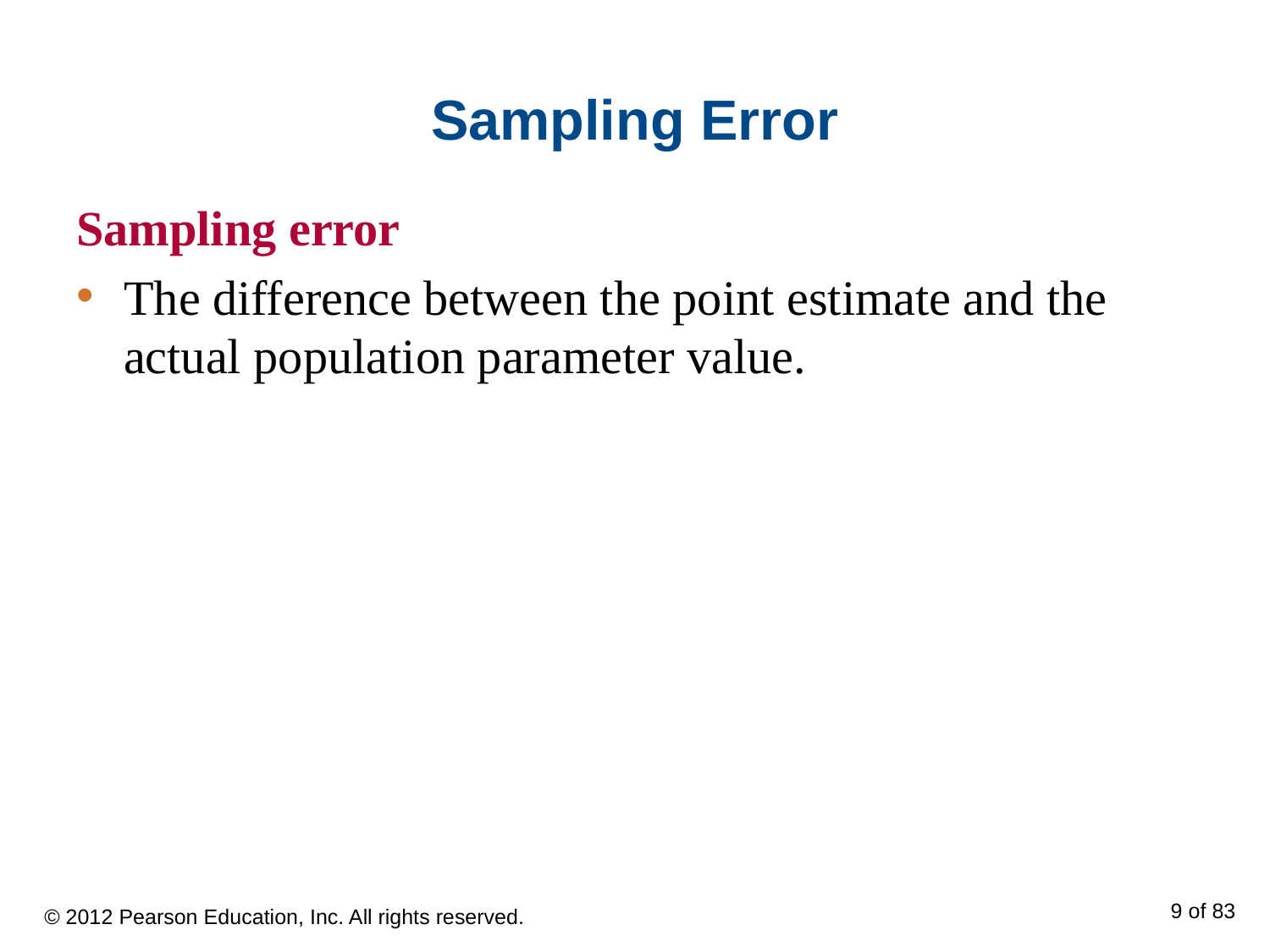

# Sampling Error
Sampling error
The difference between the point estimate and the actual population parameter value.
© 2012 Pearson Education, Inc. All rights reserved.
9 of 83